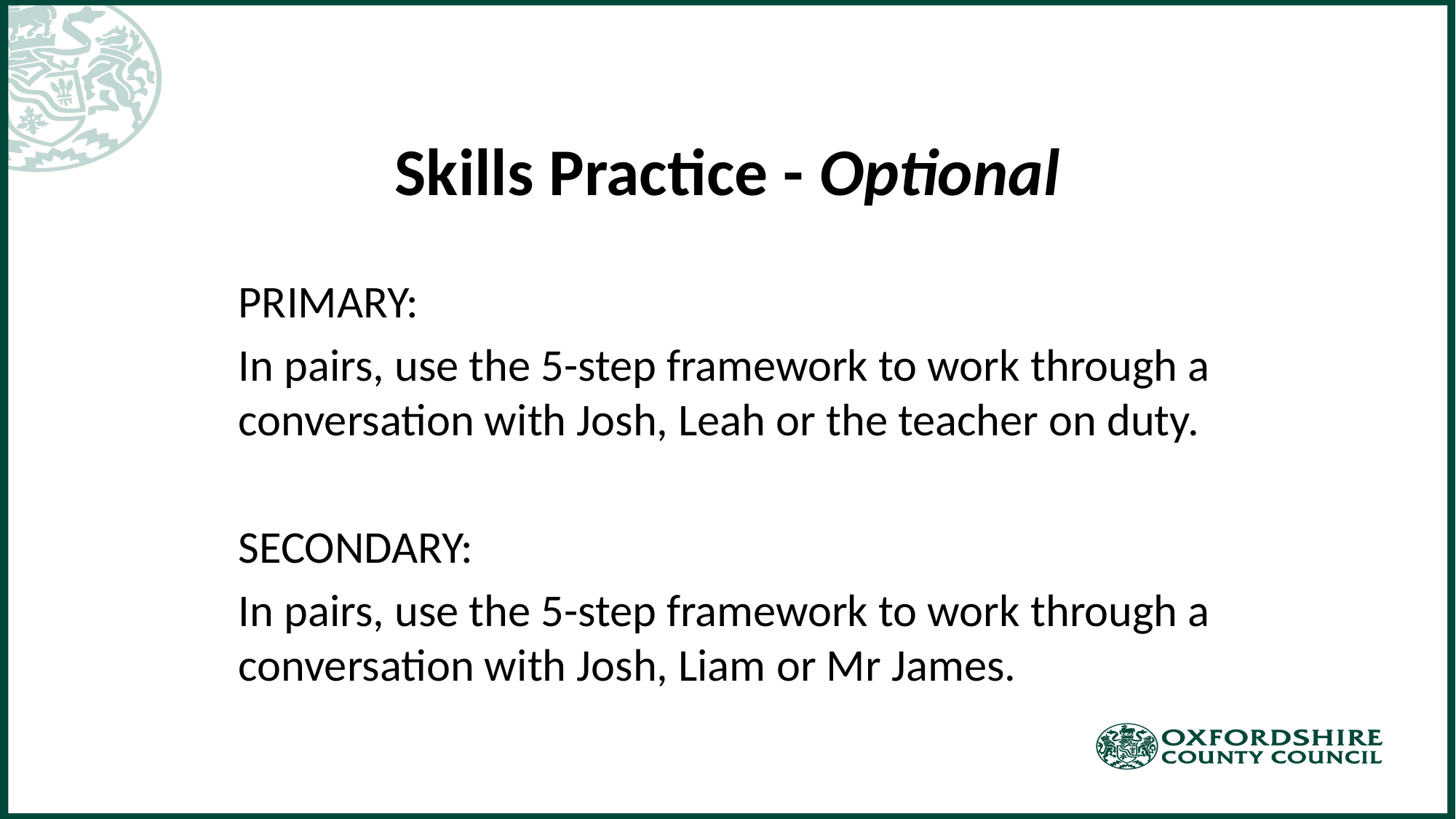

# Skills Practice - Optional
PRIMARY:
In pairs, use the 5-step framework to work through a conversation with Josh, Leah or the teacher on duty.

SECONDARY:
In pairs, use the 5-step framework to work through a conversation with Josh, Liam or Mr James.